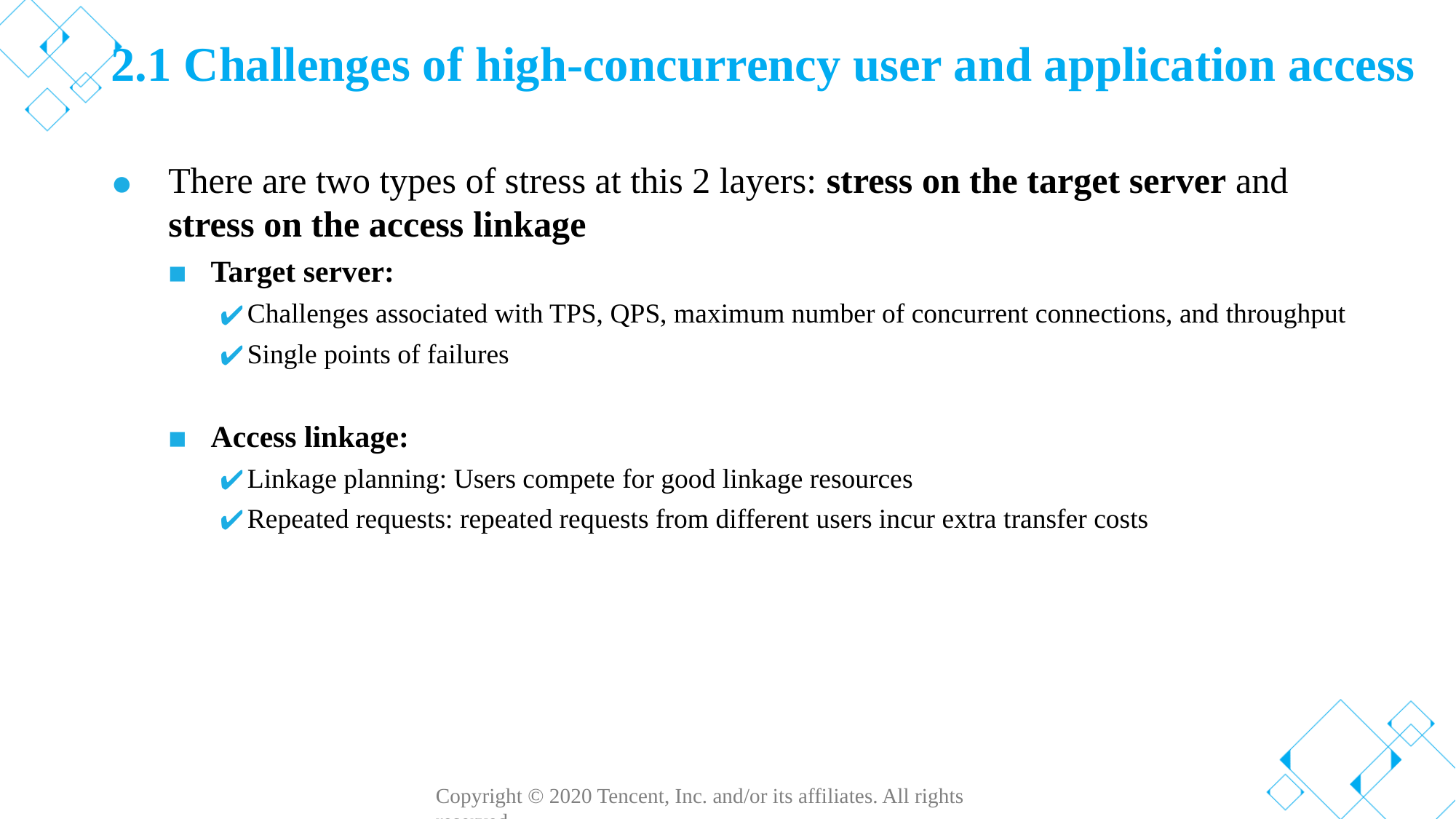

# 2.1 Challenges of high-concurrency user and application access
There are two types of stress at this 2 layers: stress on the target server and stress on the access linkage
Target server:
Challenges associated with TPS, QPS, maximum number of concurrent connections, and throughput
Single points of failures

Access linkage:
Linkage planning: Users compete for good linkage resources
Repeated requests: repeated requests from different users incur extra transfer costs